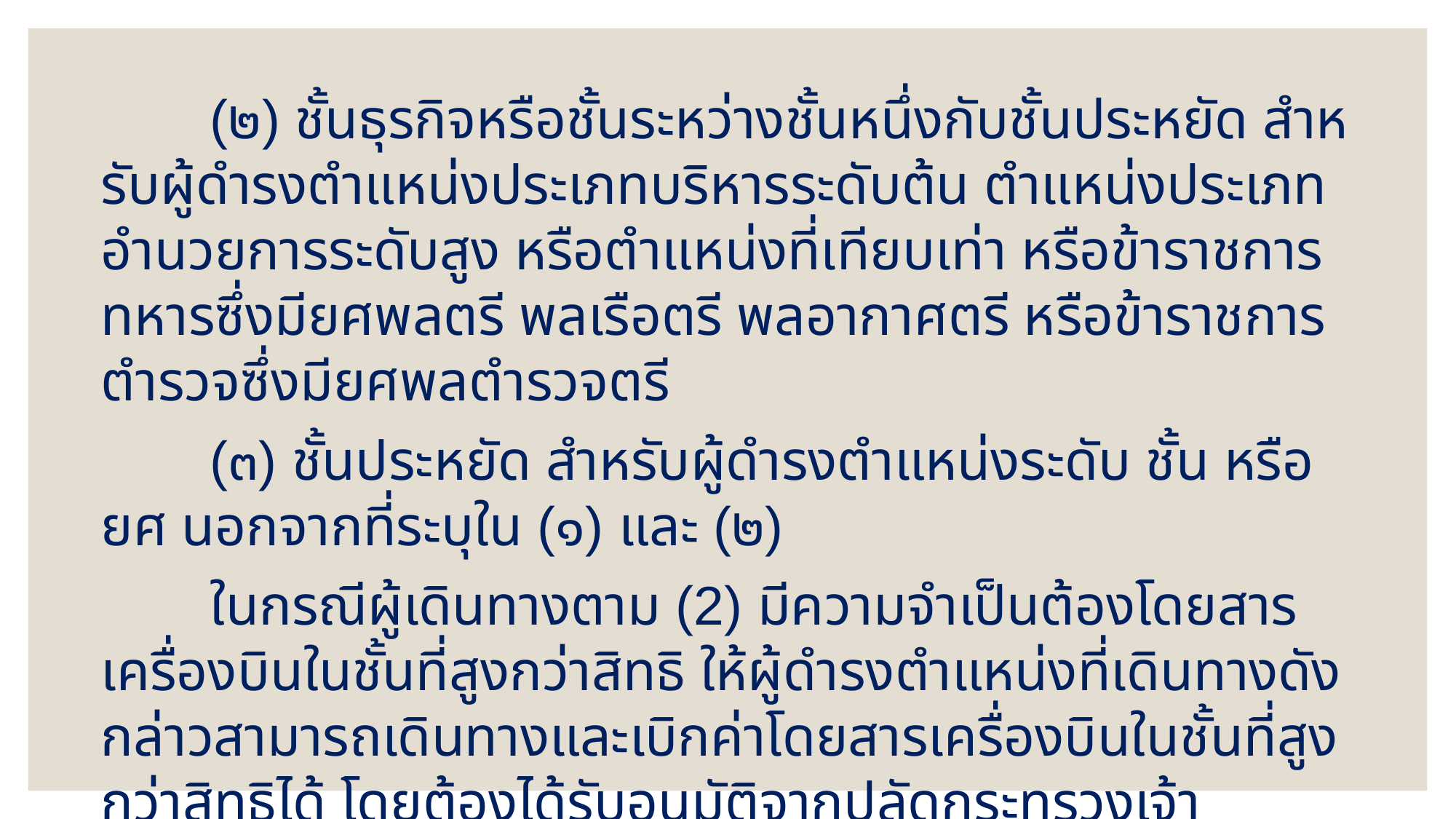

(๒) ชั้นธุรกิจหรือชั้นระหว่างชั้นหนึ่งกับชั้นประหยัด สําหรับผู้ดํารงตําแหน่งประเภทบริหารระดับต้น ตําแหน่งประเภทอํานวยการระดับสูง หรือตำแหน่งที่เทียบเท่า หรือข้าราชการทหารซึ่งมียศพลตรี พลเรือตรี พลอากาศตรี หรือข้าราชการตำรวจซึ่งมียศพลตำรวจตรี
	(๓) ชั้นประหยัด สําหรับผู้ดํารงตําแหน่งระดับ ชั้น หรือยศ นอกจากที่ระบุใน (๑) และ (๒)
	ในกรณีผู้เดินทางตาม (2) มีความจำเป็นต้องโดยสารเครื่องบินในชั้นที่สูงกว่าสิทธิ ให้ผู้ดำรงตำแหน่งที่เดินทางดังกล่าวสามารถเดินทางและเบิกค่าโดยสารเครื่องบินในชั้นที่สูงกว่าสิทธิได้ โดยต้องได้รับอนุมัติจากปลัดกระทรวงเจ้าสังกัด ..... สำหรับส่วนราชการใดที่ไม่มีปลัดกระทรวงให้ผู้บังคับบัญชาที่มีอำนาจเช่นเดียวกับปลัดกระทรวงเป็นผู้อนุมัติ